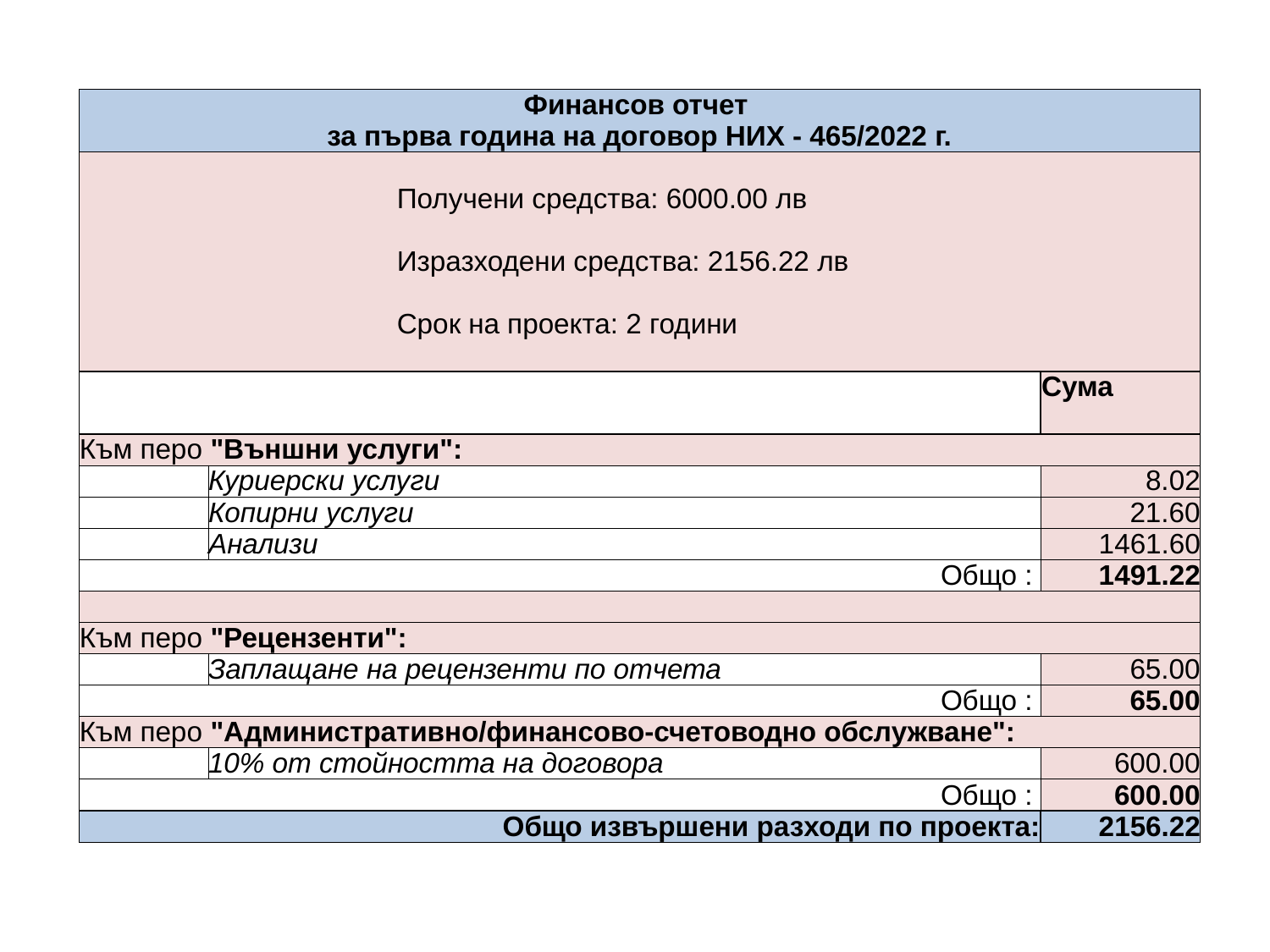

| Финансов отчет за първа година на договор НИХ - 465/2022 г. |  |  |  |
| --- | --- | --- | --- |
|  |  | Получени средства: 6000.00 лв Изразходени средства: 2156.22 лв Срок на проекта: 2 години |  |
|  |  |  | Сума |
| Към перо "Външни услуги": |  |  |  |
|  | Куриерски услуги |  | 8.02 |
|  | Копирни услуги |  | 21.60 |
|  | Анализи |  | 1461.60 |
| Общо : |  |  | 1491.22 |
|  |  |  |  |
| Към перо "Рецензенти": |  |  |  |
|  | Заплащане на рецензенти по отчета |  | 65.00 |
| Общо : |  |  | 65.00 |
| Към перо "Административно/финансово-счетоводно обслужване": |  |  |  |
|  | 10% от стойността на договора |  | 600.00 |
| Общо : |  |  | 600.00 |
| Общо извършени разходи по проекта: |  |  | 2156.22 |